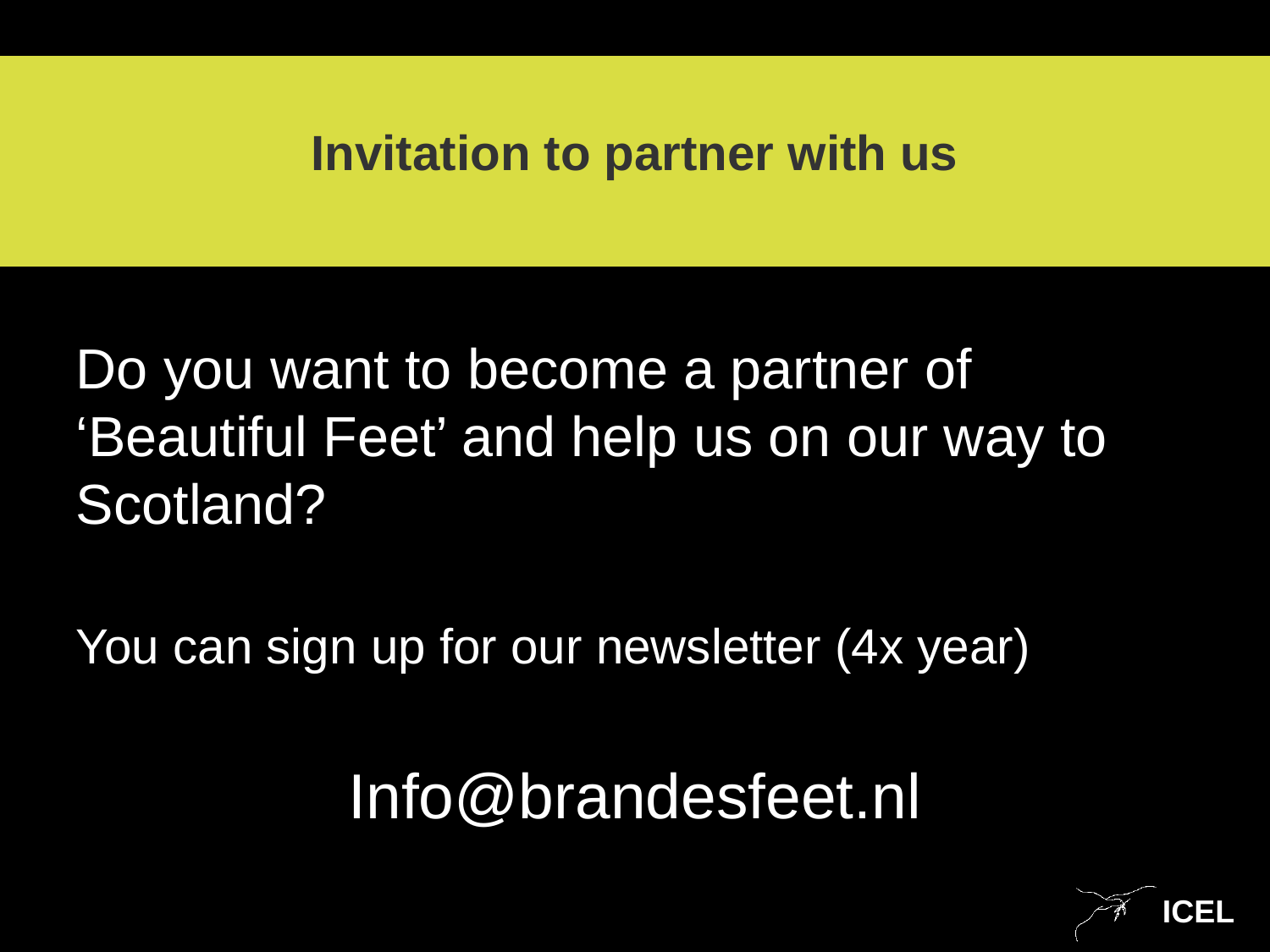

Invitation to partner with us
Do you want to become a partner of ‘Beautiful Feet’ and help us on our way to Scotland?

You can sign up for our newsletter (4x year)

Info@brandesfeet.nl